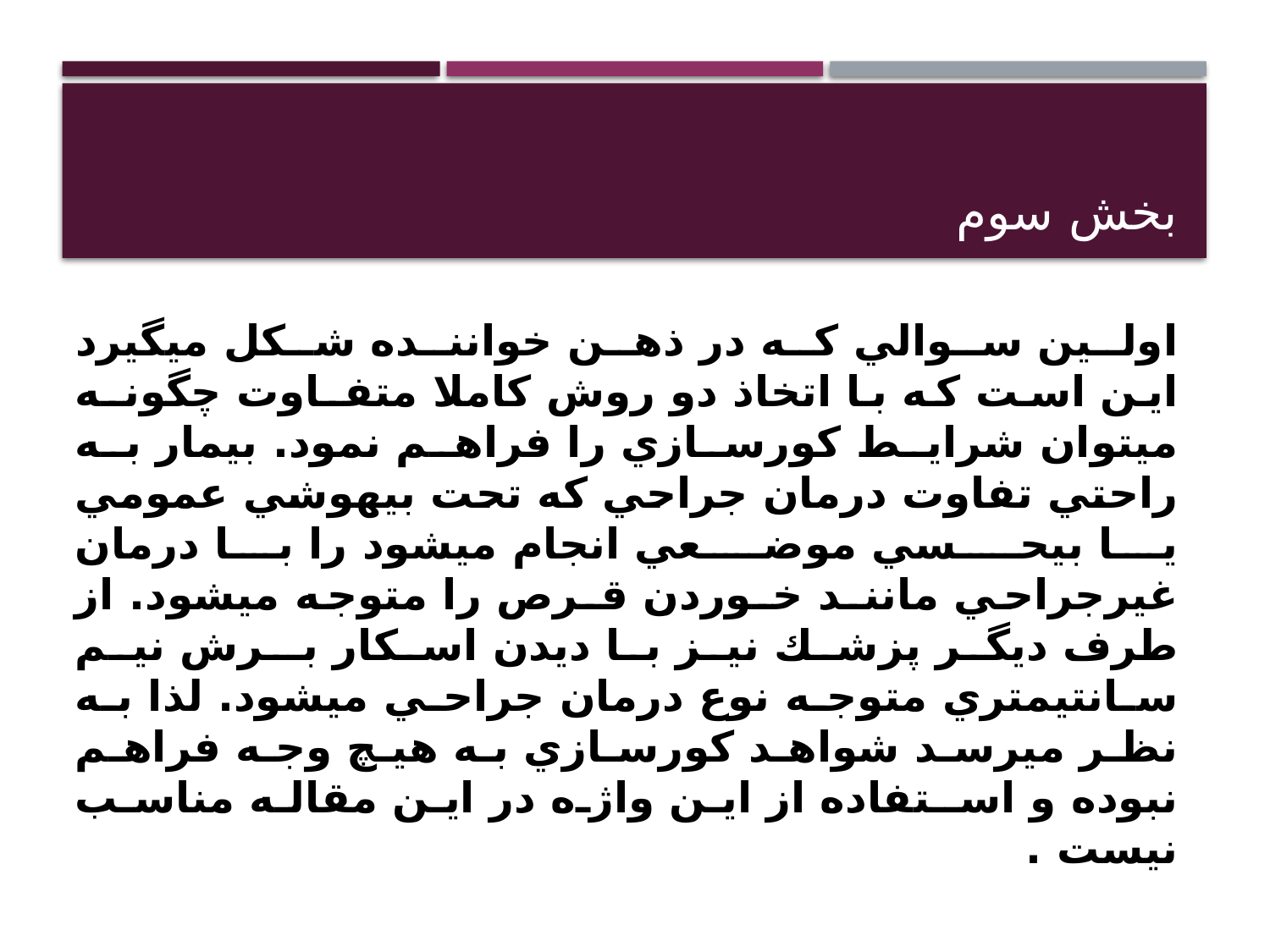

# بخش سوم
اولـين سـوالي كـه در ذهـن خواننـده شـكل ميگيرد اين است كه با اتخاذ دو روش كاملا متفـاوت چگونـه ميتوان شرايط كورسازي را فراهم نمود. بيمار به راحتي تفاوت درمان جراحي كه تحت بيهوشي عمومي يا بيحـسي موضـعي انجام ميشود را با درمان غيرجراحي ماننـد خـوردن قـرص را متوجه ميشود. از طرف ديگر پزشك نيز با ديدن اسكار بـرش نيم سانتيمتري متوجه نوع درمان جراحي ميشود. لذا به نظر ميرسد شواهد كورسازي به هيچ وجه فراهم نبوده و اسـتفاده از اين واژه در اين مقاله مناسب نيست .